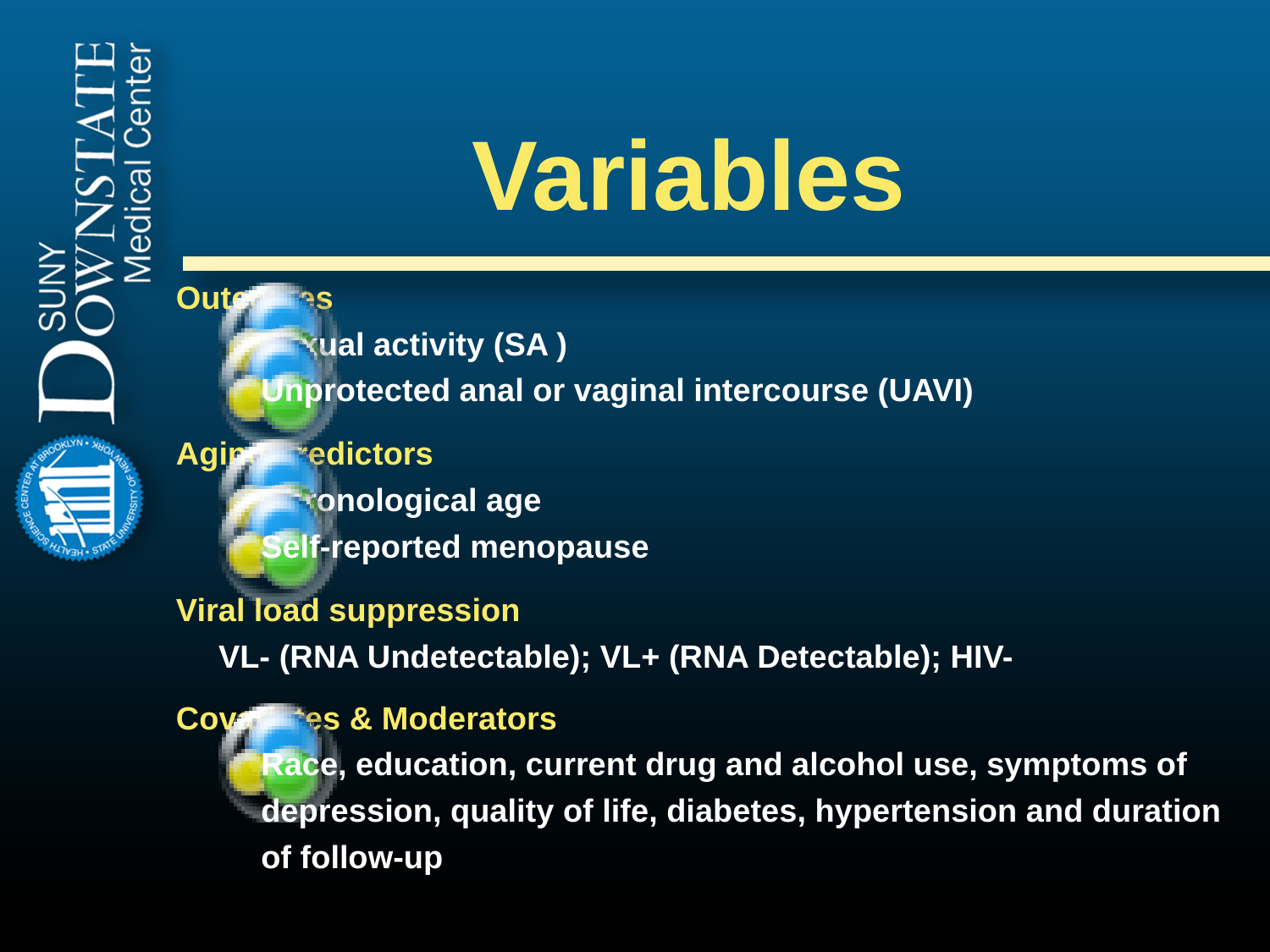

# Variables
Outcomes
Sexual activity (SA )
Unprotected anal or vaginal intercourse (UAVI)

Aging predictors
Chronological age
Self-reported menopause

Viral load suppression
	VL- (RNA Undetectable); VL+ (RNA Detectable); HIV-

Covariates & Moderators
Race, education, current drug and alcohol use, symptoms of depression, quality of life, diabetes, hypertension and duration of follow-up